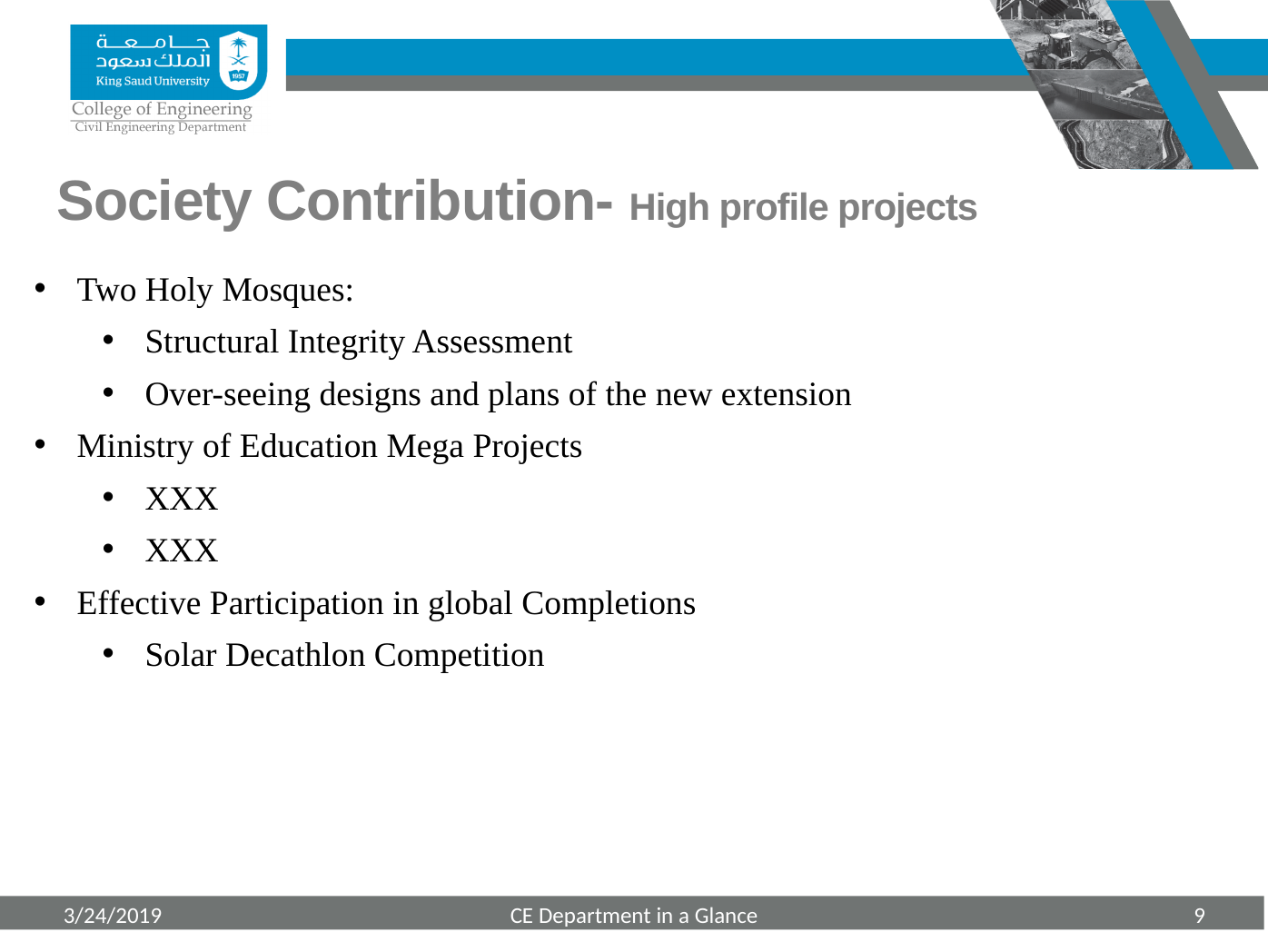

Society Contribution- High profile projects
Two Holy Mosques:
Structural Integrity Assessment
Over-seeing designs and plans of the new extension
Ministry of Education Mega Projects
XXX
XXX
Effective Participation in global Completions
Solar Decathlon Competition
3/24/2019
CE Department in a Glance
9